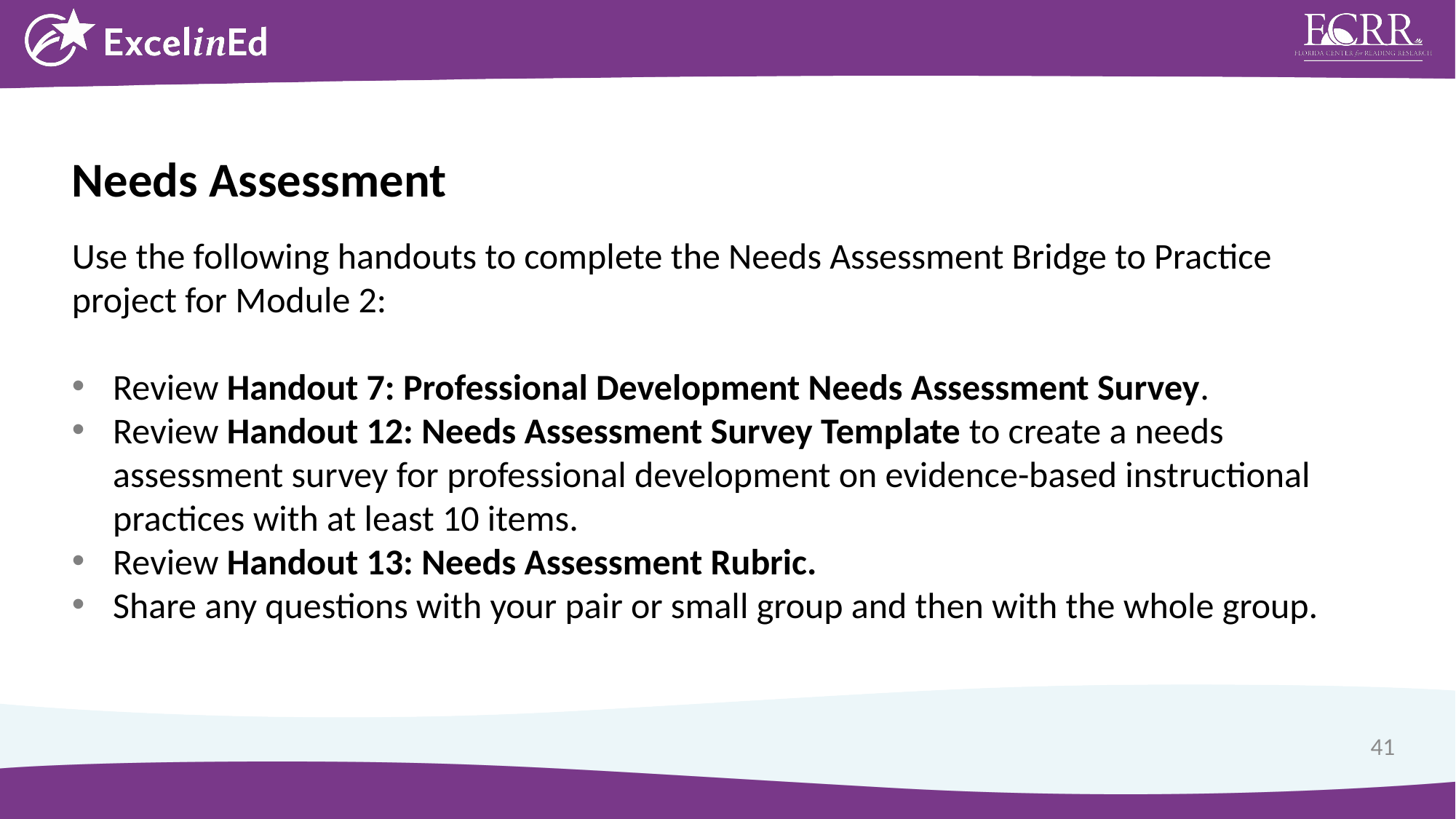

Needs Assessment
Use the following handouts to complete the Needs Assessment Bridge to Practice project for Module 2:

Review Handout 7: Professional Development Needs Assessment Survey.
Review Handout 12: Needs Assessment Survey Template to create a needs assessment survey for professional development on evidence-based instructional practices with at least 10 items.
Review Handout 13: Needs Assessment Rubric.
Share any questions with your pair or small group and then with the whole group.
41